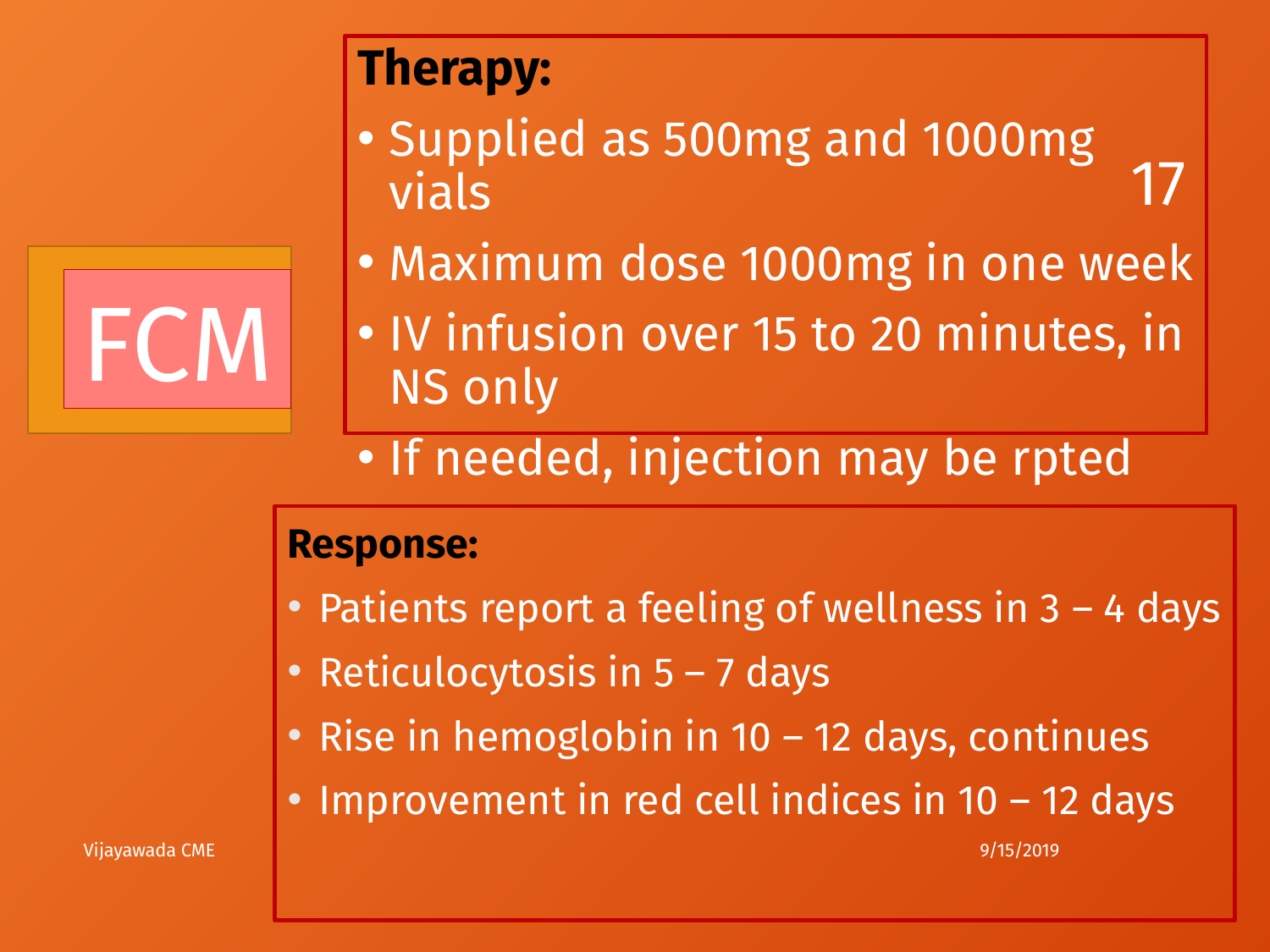

Therapy:
Supplied as 500mg and 1000mg vials
Maximum dose 1000mg in one week
IV infusion over 15 to 20 minutes, in NS only
If needed, injection may be rpted
17

FCM
Response:
Patients report a feeling of wellness in 3 – 4 days
Reticulocytosis in 5 – 7 days
Rise in hemoglobin in 10 – 12 days, continues
Improvement in red cell indices in 10 – 12 days

9/15/2019
Vijayawada CME